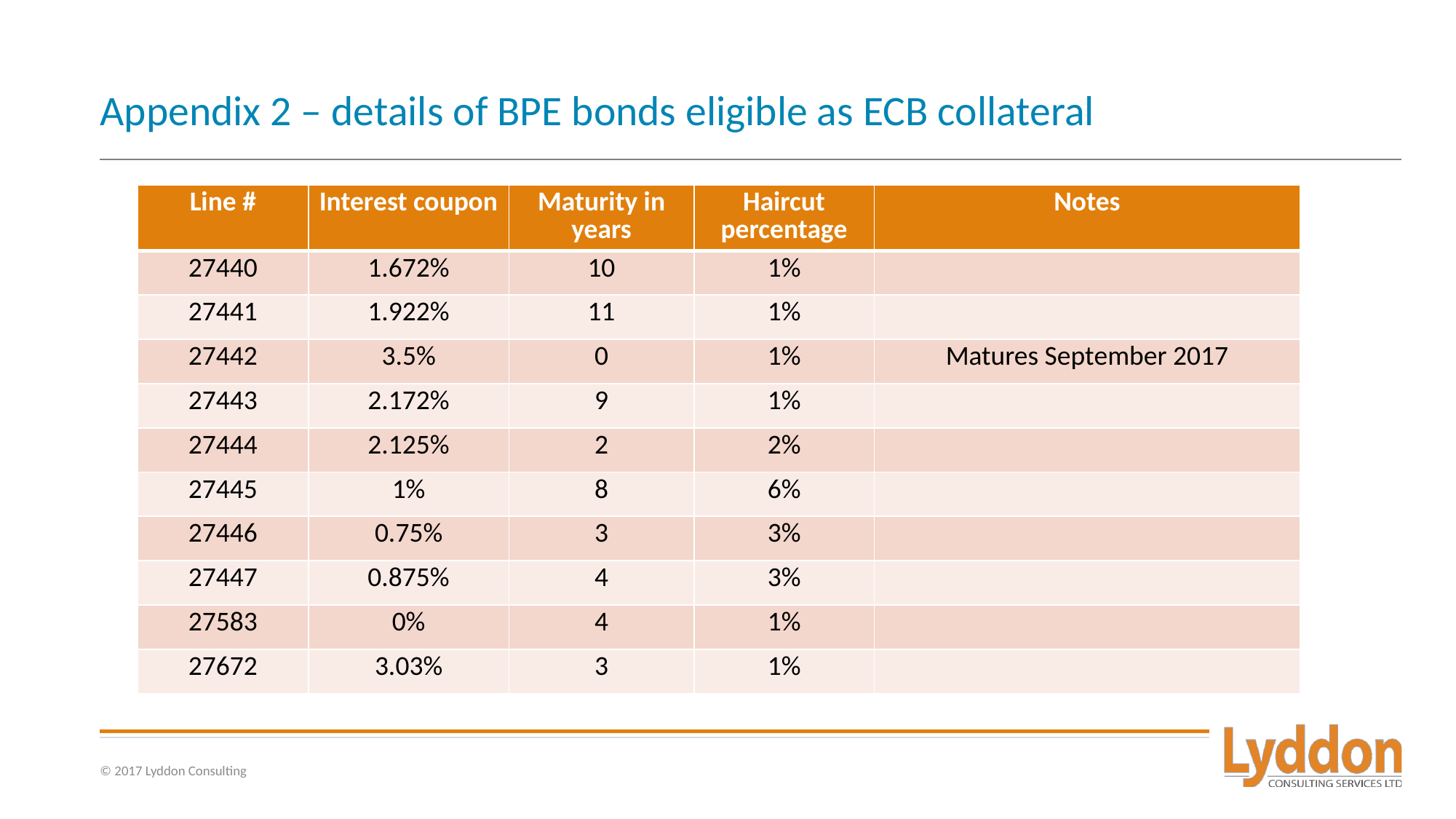

# Appendix 2 – details of BPE bonds eligible as ECB collateral
| Line # | Interest coupon | Maturity in years | Haircut percentage | Notes |
| --- | --- | --- | --- | --- |
| 27440 | 1.672% | 10 | 1% |  |
| 27441 | 1.922% | 11 | 1% |  |
| 27442 | 3.5% | 0 | 1% | Matures September 2017 |
| 27443 | 2.172% | 9 | 1% |  |
| 27444 | 2.125% | 2 | 2% |  |
| 27445 | 1% | 8 | 6% |  |
| 27446 | 0.75% | 3 | 3% |  |
| 27447 | 0.875% | 4 | 3% |  |
| 27583 | 0% | 4 | 1% |  |
| 27672 | 3.03% | 3 | 1% |  |